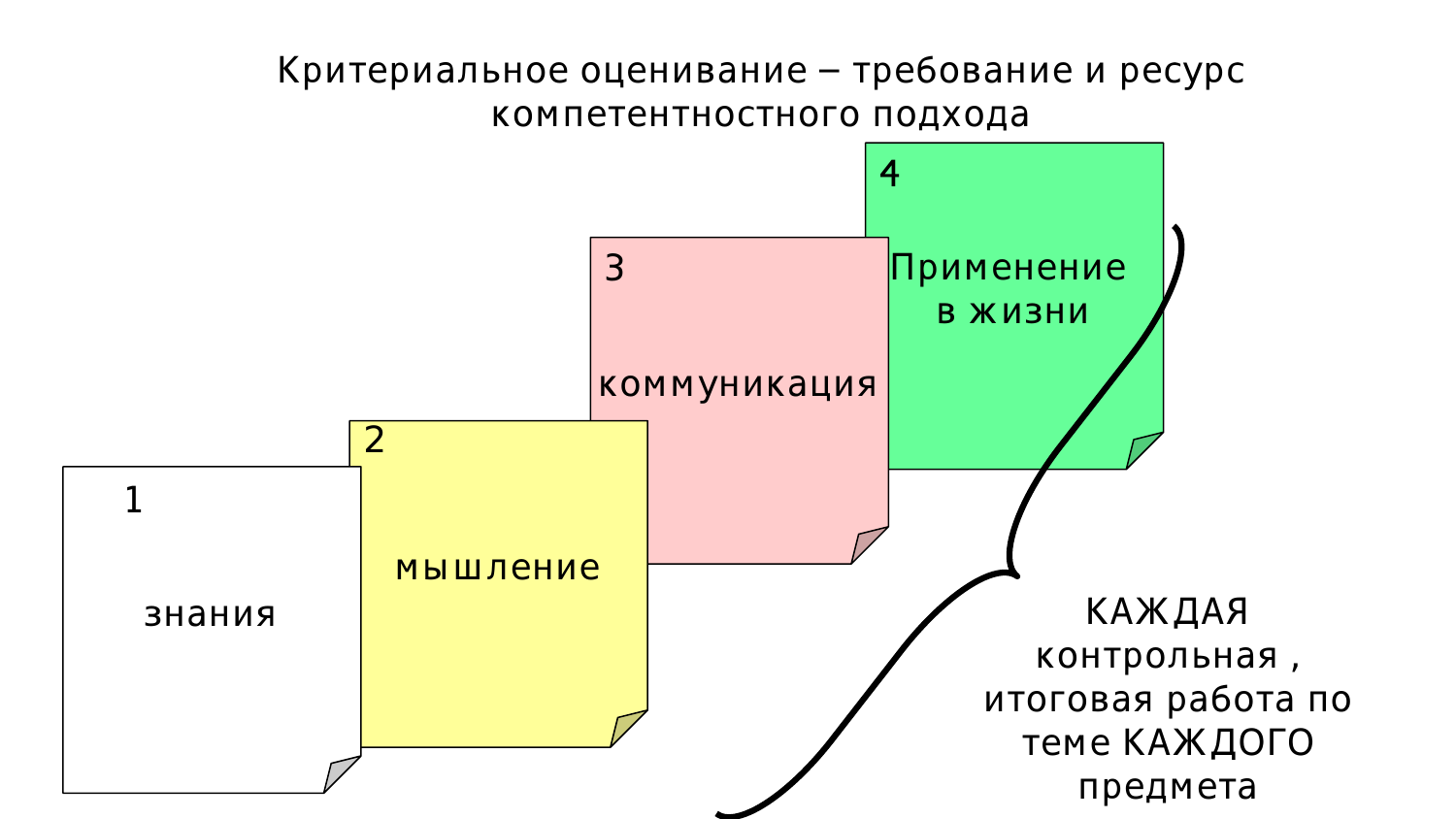

Критериальное оценивание – требование и ресурс компетентностного подхода
Применение
в жизни
4

коммуникация
3
2
мышление
знания
1
КАЖДАЯ контрольная , итоговая работа по теме КАЖДОГО предмета